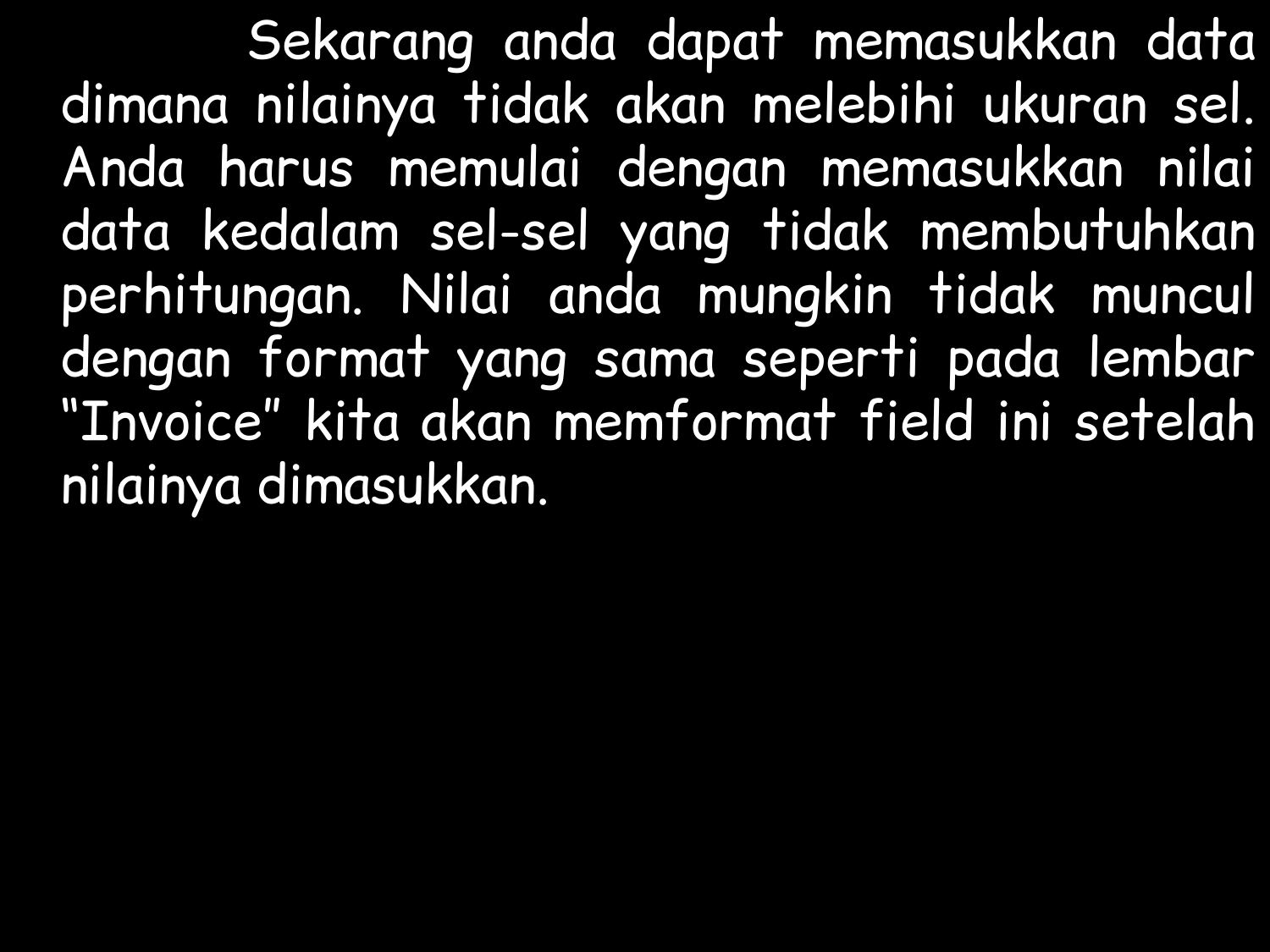

Sekarang anda dapat memasukkan data dimana nilainya tidak akan melebihi ukuran sel. Anda harus memulai dengan memasukkan nilai data kedalam sel-sel yang tidak membutuhkan perhitungan. Nilai anda mungkin tidak muncul dengan format yang sama seperti pada lembar “Invoice” kita akan memformat field ini setelah nilainya dimasukkan.